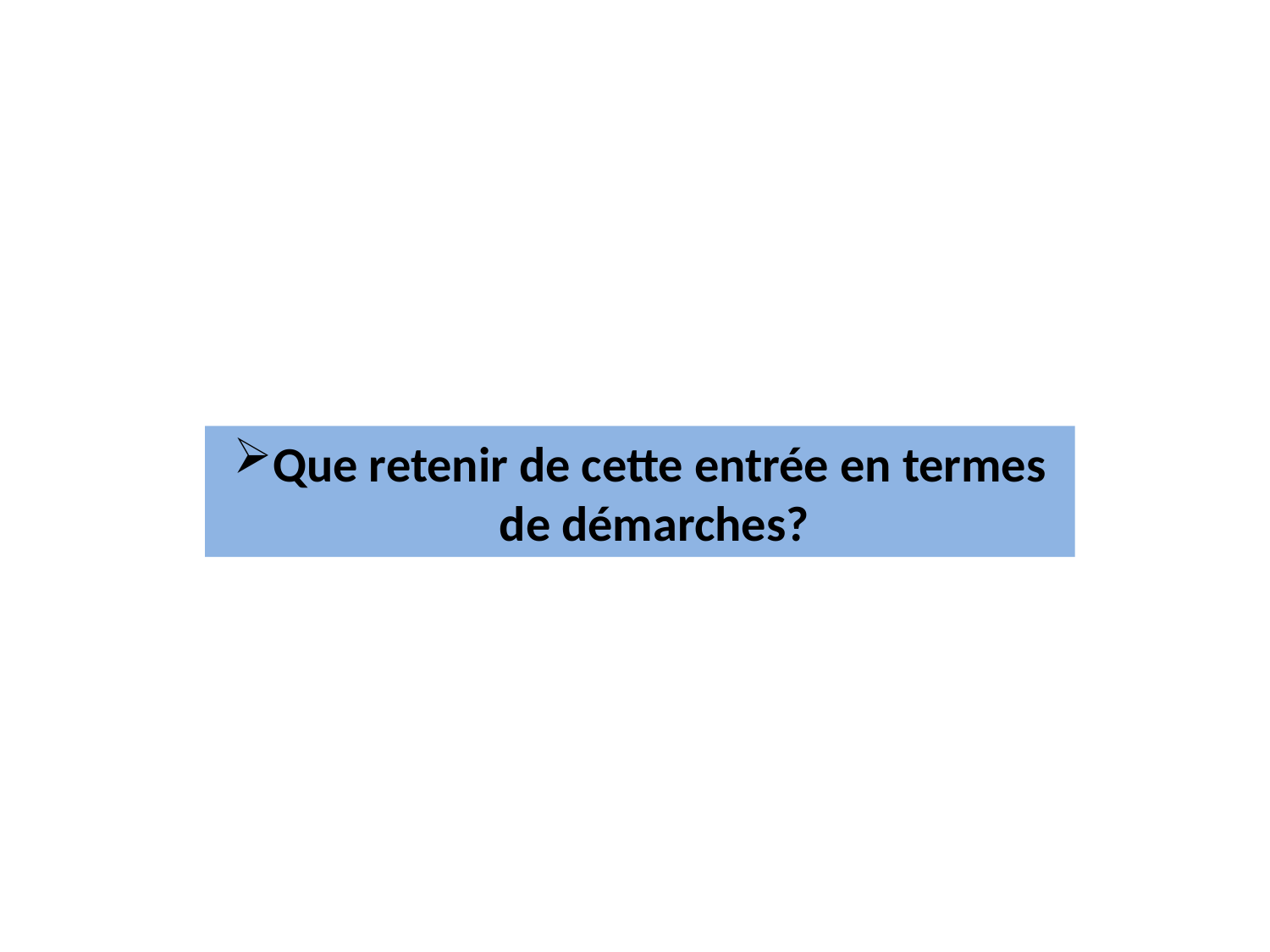

Que retenir de cette entrée en termes de démarches?